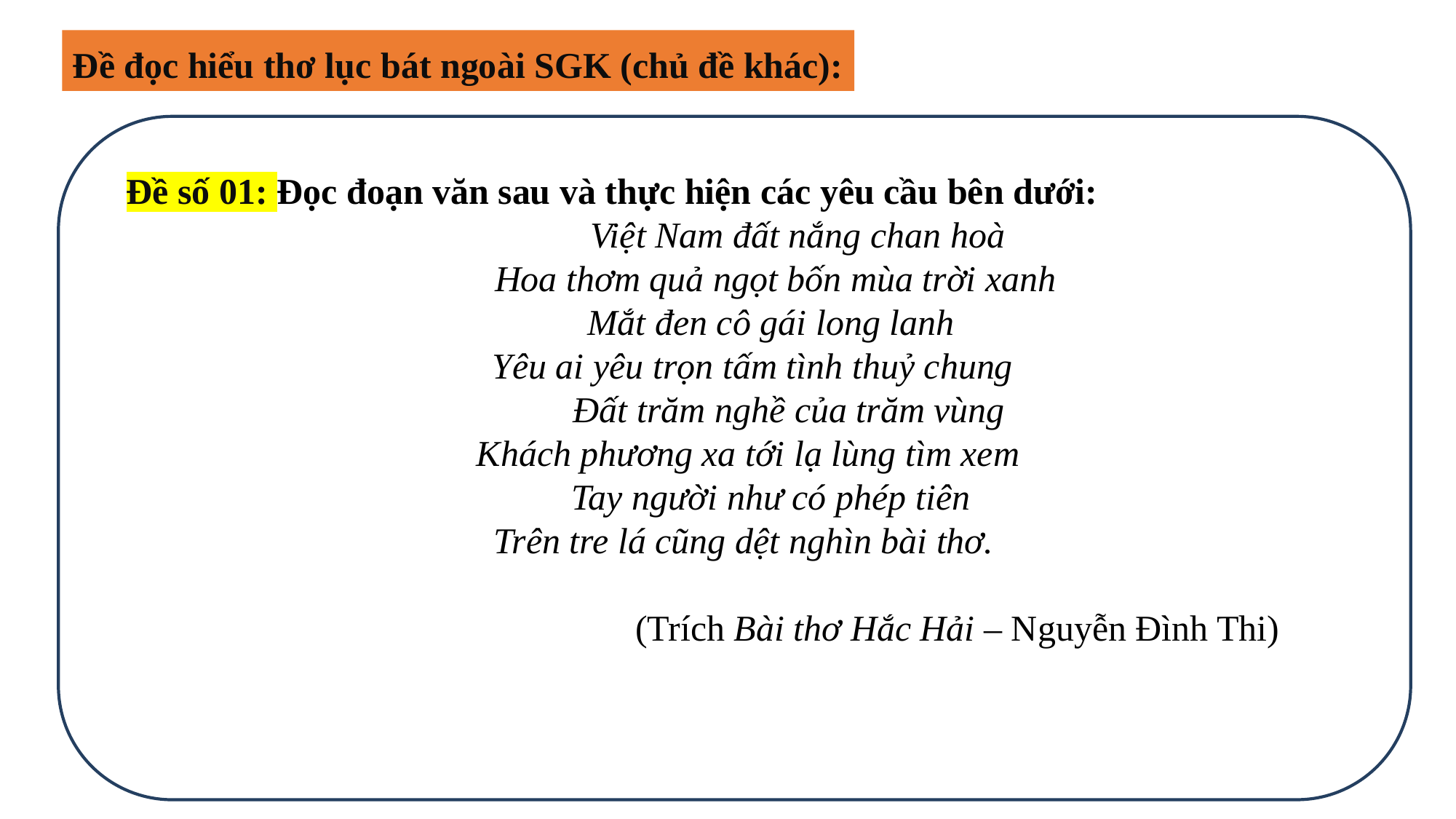

Đề đọc hiểu thơ lục bát ngoài SGK (chủ đề khác):

Đề số 01: Đọc đoạn văn sau và thực hiện các yêu cầu bên dưới:
                                                   Việt Nam đất nắng chan hoà
       Hoa thơm quả ngọt bốn mùa trời xanh
      Mắt đen cô gái long lanh
  Yêu ai yêu trọn tấm tình thuỷ chung
          Đất trăm nghề của trăm vùng
 Khách phương xa tới lạ lùng tìm xem
      Tay người như có phép tiên
Trên tre lá cũng dệt nghìn bài thơ.

                                               (Trích Bài thơ Hắc Hải – Nguyễn Đình Thi)